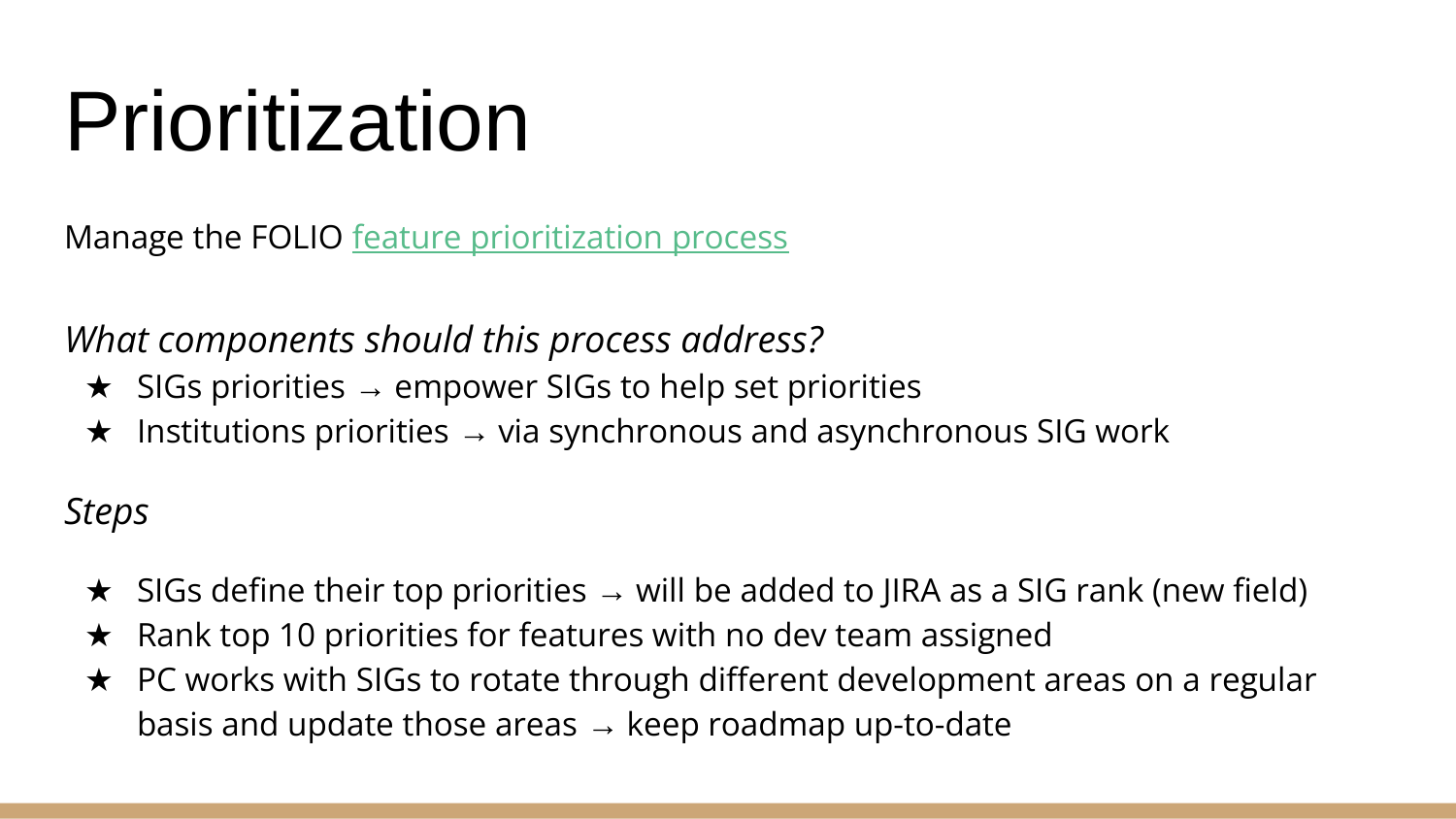

# Prioritization
Manage the FOLIO feature prioritization process

What components should this process address?
SIGs priorities → empower SIGs to help set priorities
Institutions priorities → via synchronous and asynchronous SIG work
Steps
SIGs define their top priorities → will be added to JIRA as a SIG rank (new field)
Rank top 10 priorities for features with no dev team assigned
PC works with SIGs to rotate through different development areas on a regular basis and update those areas → keep roadmap up-to-date